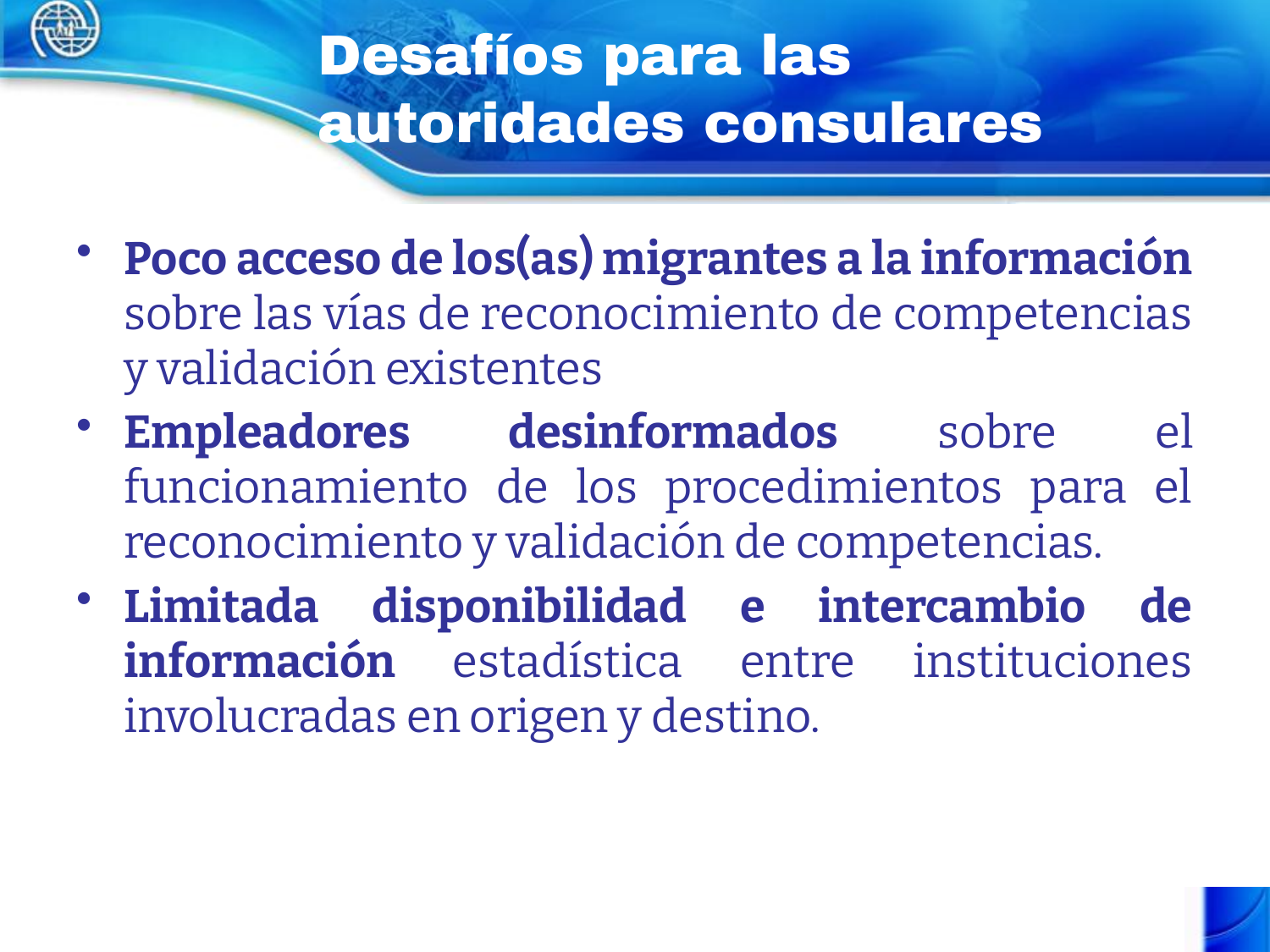

# Desafíos para las 	autoridades consulares
Poco acceso de los(as) migrantes a la información sobre las vías de reconocimiento de competencias y validación existentes
Empleadores desinformados sobre el funcionamiento de los procedimientos para el reconocimiento y validación de competencias.
Limitada disponibilidad e intercambio de información estadística entre instituciones involucradas en origen y destino.